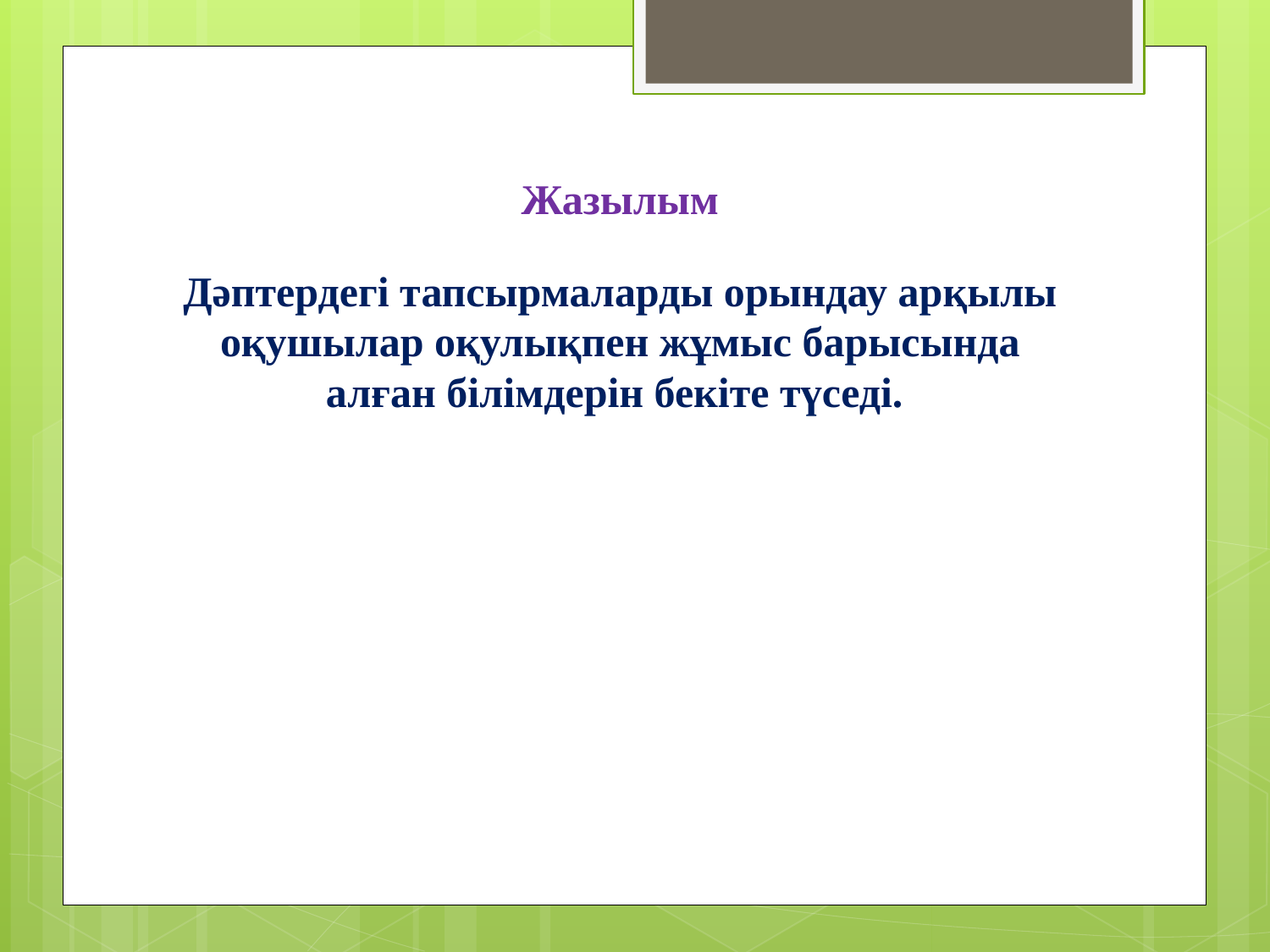

# Жазылым
| Дәптердегі тапсырмаларды орындау арқылы оқушылар оқулықпен жұмыс барысында алған білімдерін бекіте түседі. |
| --- |